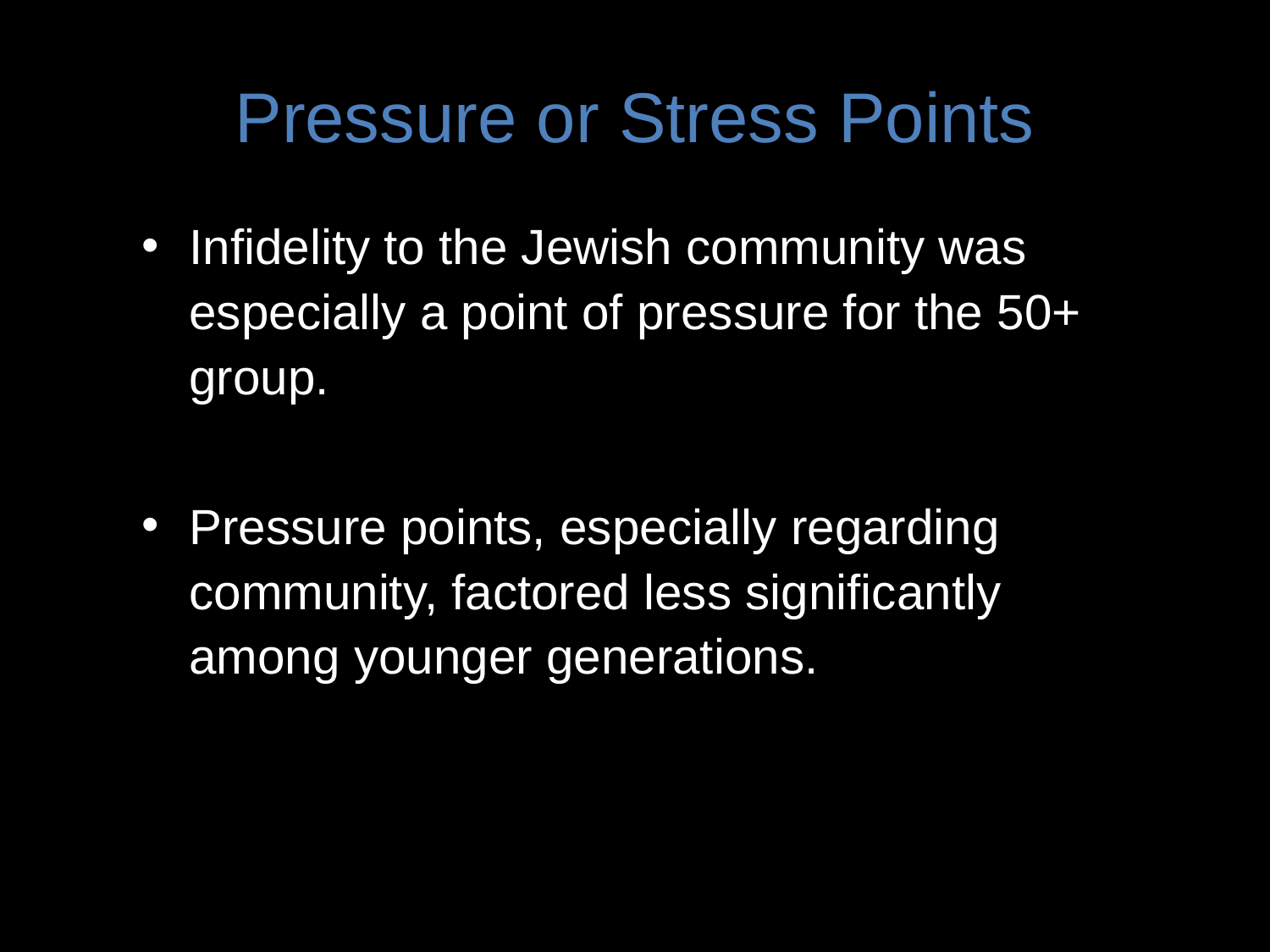

# Pressure or Stress Points

Infidelity to the Jewish community was especially a point of pressure for the 50+ group.

Pressure points, especially regarding community, factored less significantly among younger generations.